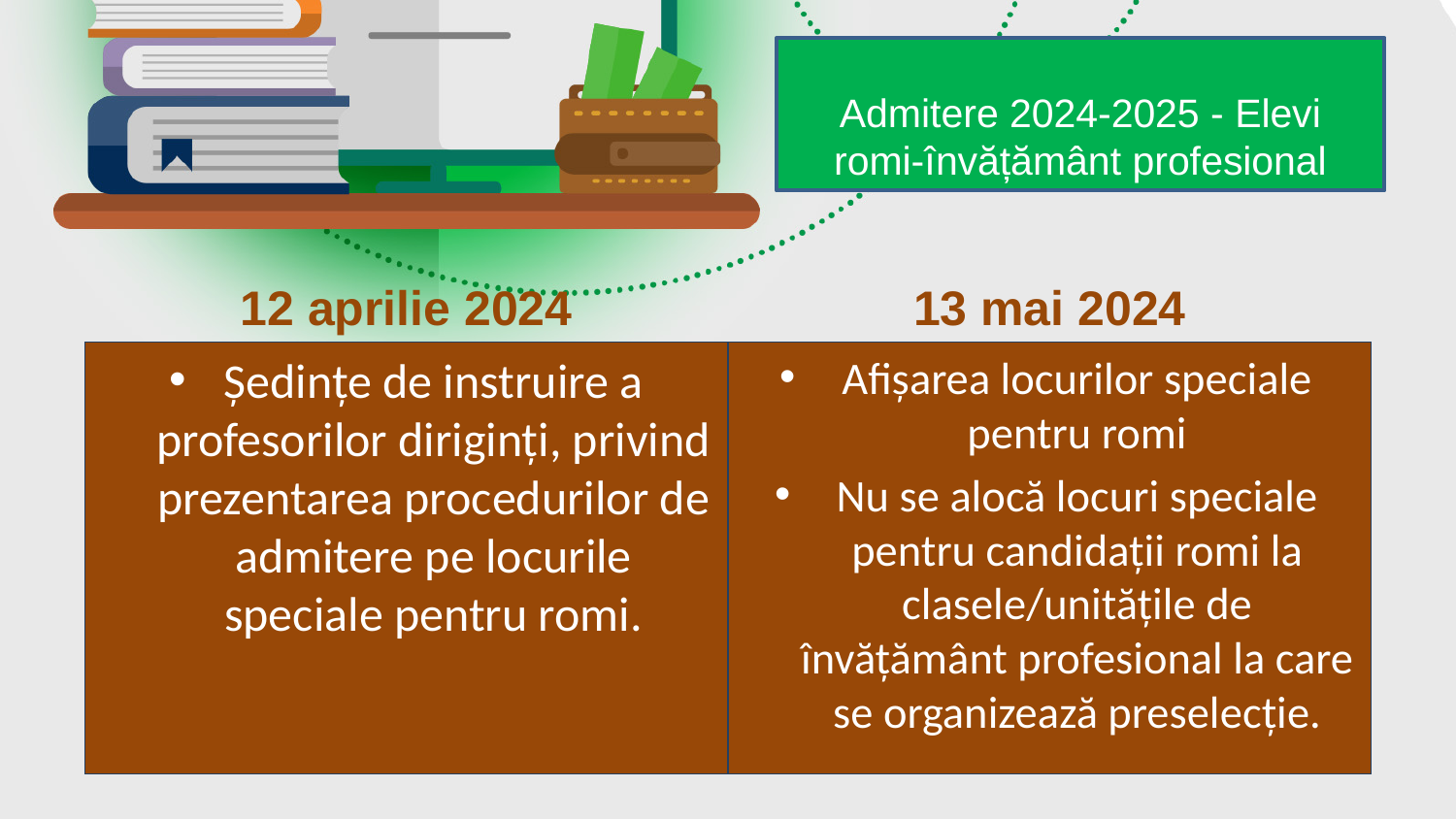

Admitere 2024-2025 - Elevi romi-învățământ profesional
12 aprilie 2024
13 mai 2024
Ședințe de instruire a profesorilor diriginți, privind prezentarea procedurilor de admitere pe locurile speciale pentru romi.
Afișarea locurilor speciale pentru romi
Nu se alocă locuri speciale pentru candidații romi la clasele/unitățile de învățământ profesional la care se organizează preselecție.